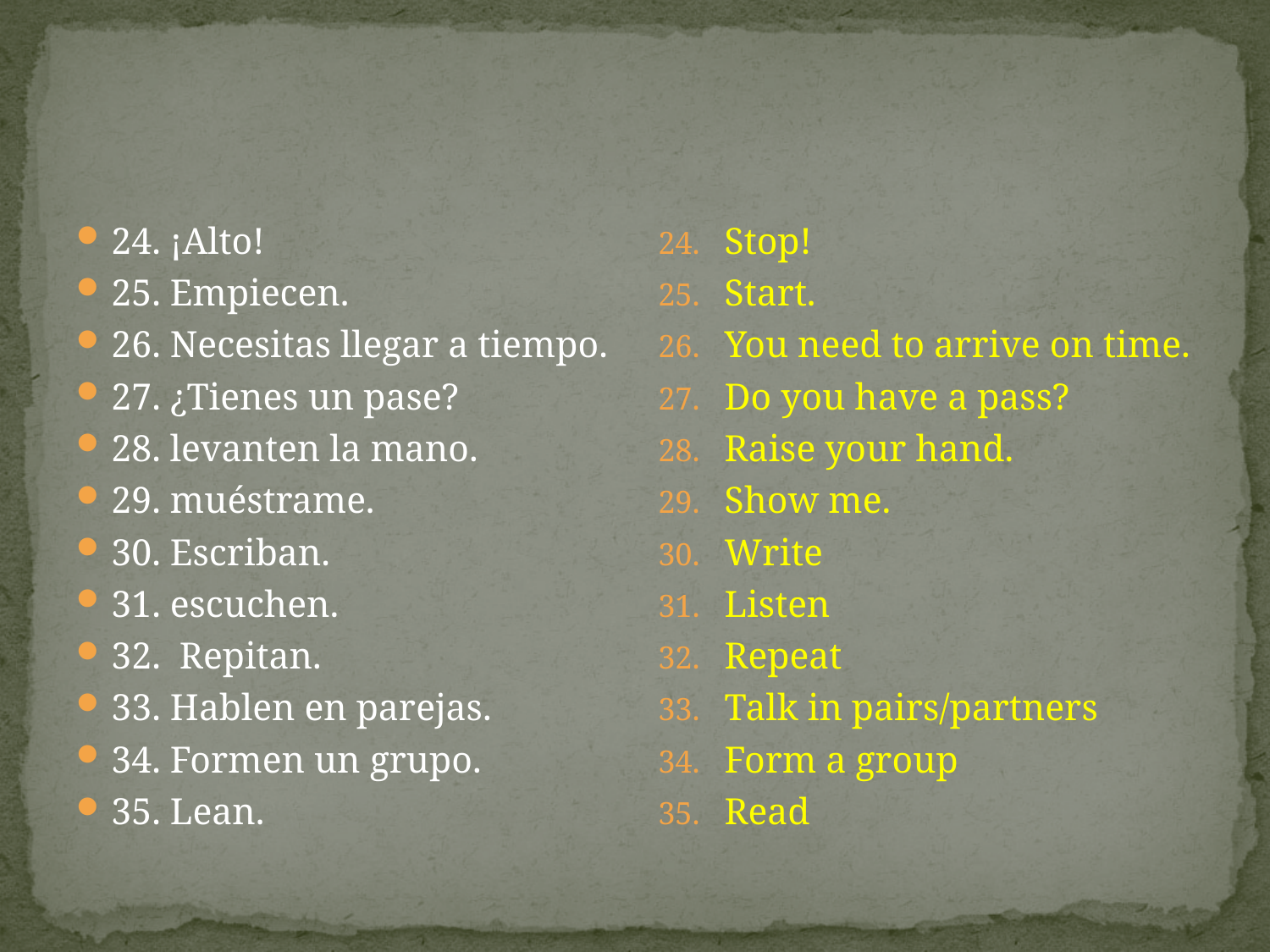

#
24. ¡Alto!
25. Empiecen.
26. Necesitas llegar a tiempo.
27. ¿Tienes un pase?
28. levanten la mano.
29. muéstrame.
30. Escriban.
31. escuchen.
32.  Repitan.
33. Hablen en parejas.
34. Formen un grupo.
35. Lean.

Stop!
Start.
You need to arrive on time.
Do you have a pass?
Raise your hand.
Show me.
Write
Listen
Repeat
Talk in pairs/partners
Form a group
Read